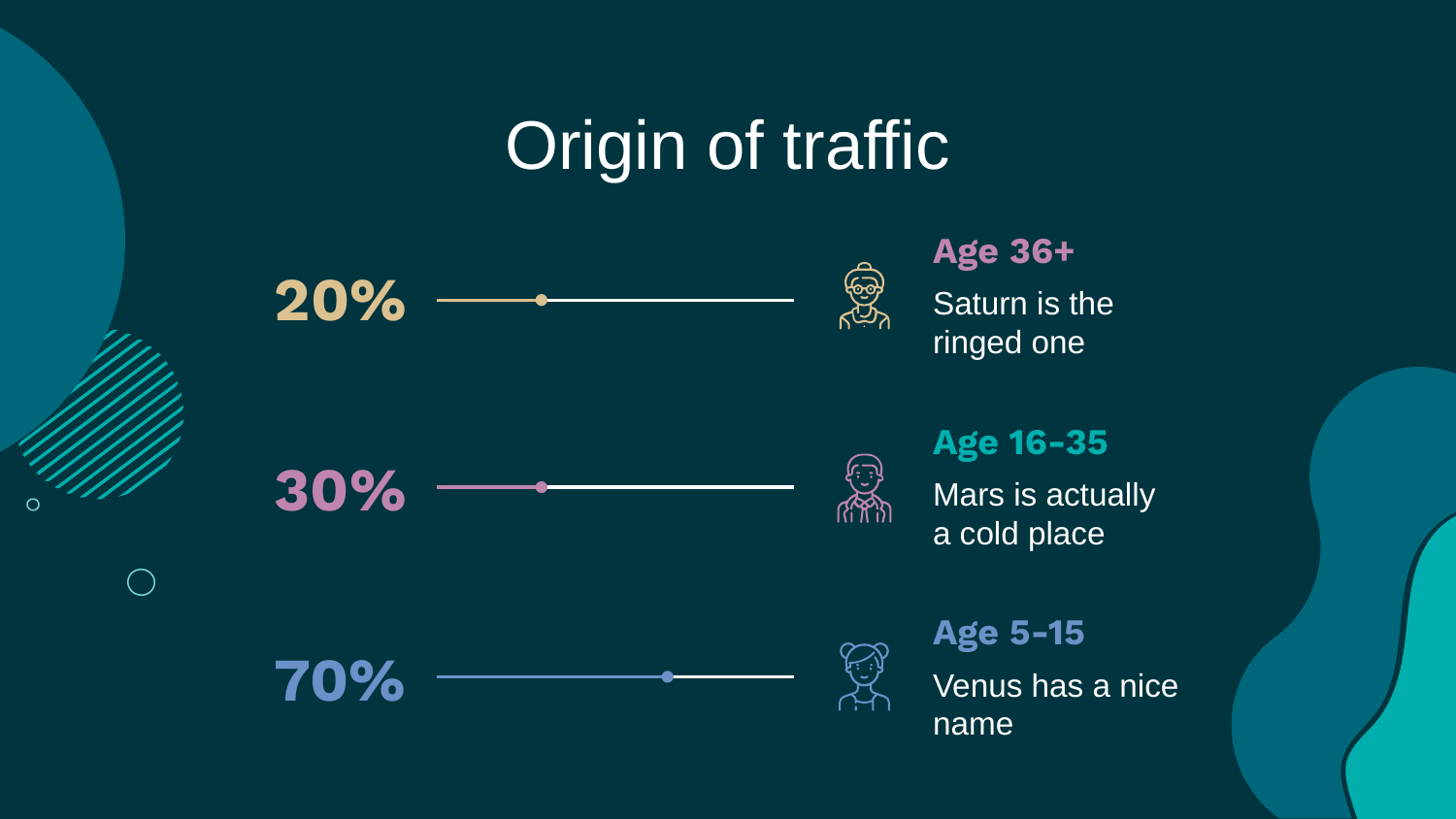

# Origin of traffic
Age 36+
20%

Saturn is the ringed one
Age 16-35
30%

Mars is actually a cold place
Age 5-15
70%

Venus has a nice name